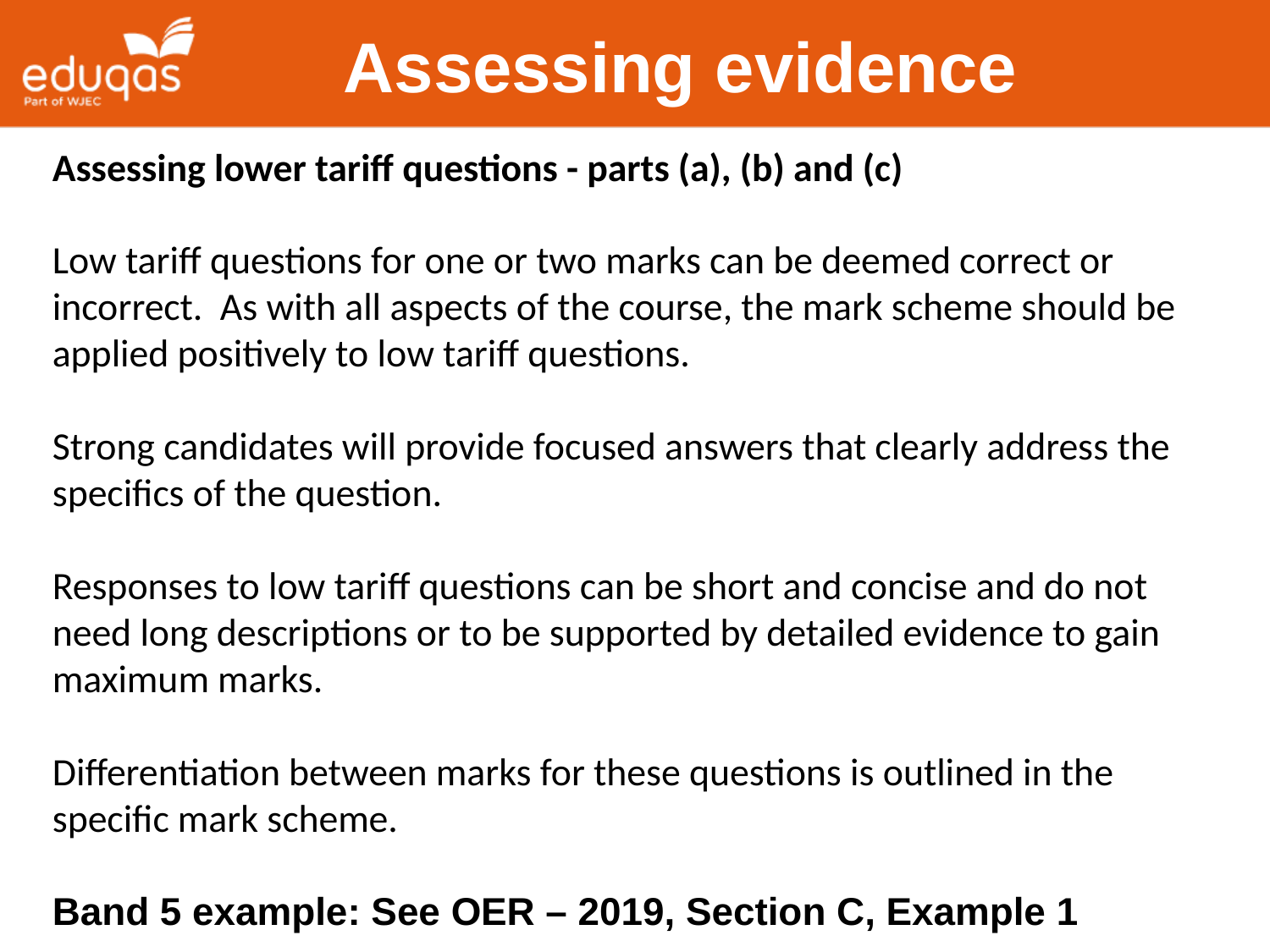

Assessing evidence
Assessing lower tariff questions - parts (a), (b) and (c)

Low tariff questions for one or two marks can be deemed correct or incorrect.  As with all aspects of the course, the mark scheme should be applied positively to low tariff questions.

Strong candidates will provide focused answers that clearly address the specifics of the question.

Responses to low tariff questions can be short and concise and do not need long descriptions or to be supported by detailed evidence to gain maximum marks.

Differentiation between marks for these questions is outlined in the specific mark scheme.

Band 5 example: See OER – 2019, Section C, Example 1